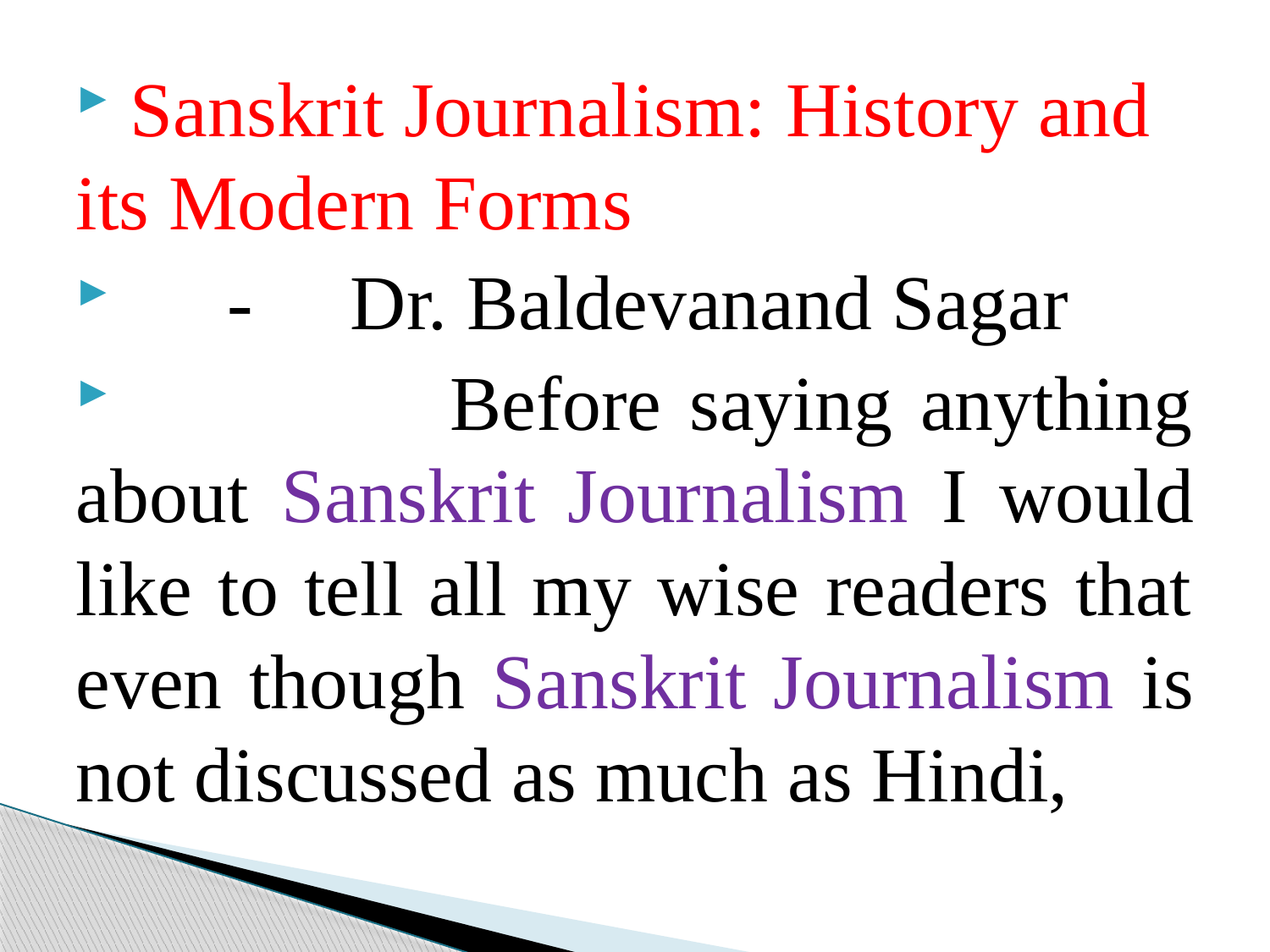

Sanskrit Journalism: History and its Modern Forms
      -     Dr. Baldevanand Sagar
            Before saying anything about Sanskrit Journalism I would like to tell all my wise readers that even though Sanskrit Journalism is not discussed as much as Hindi,